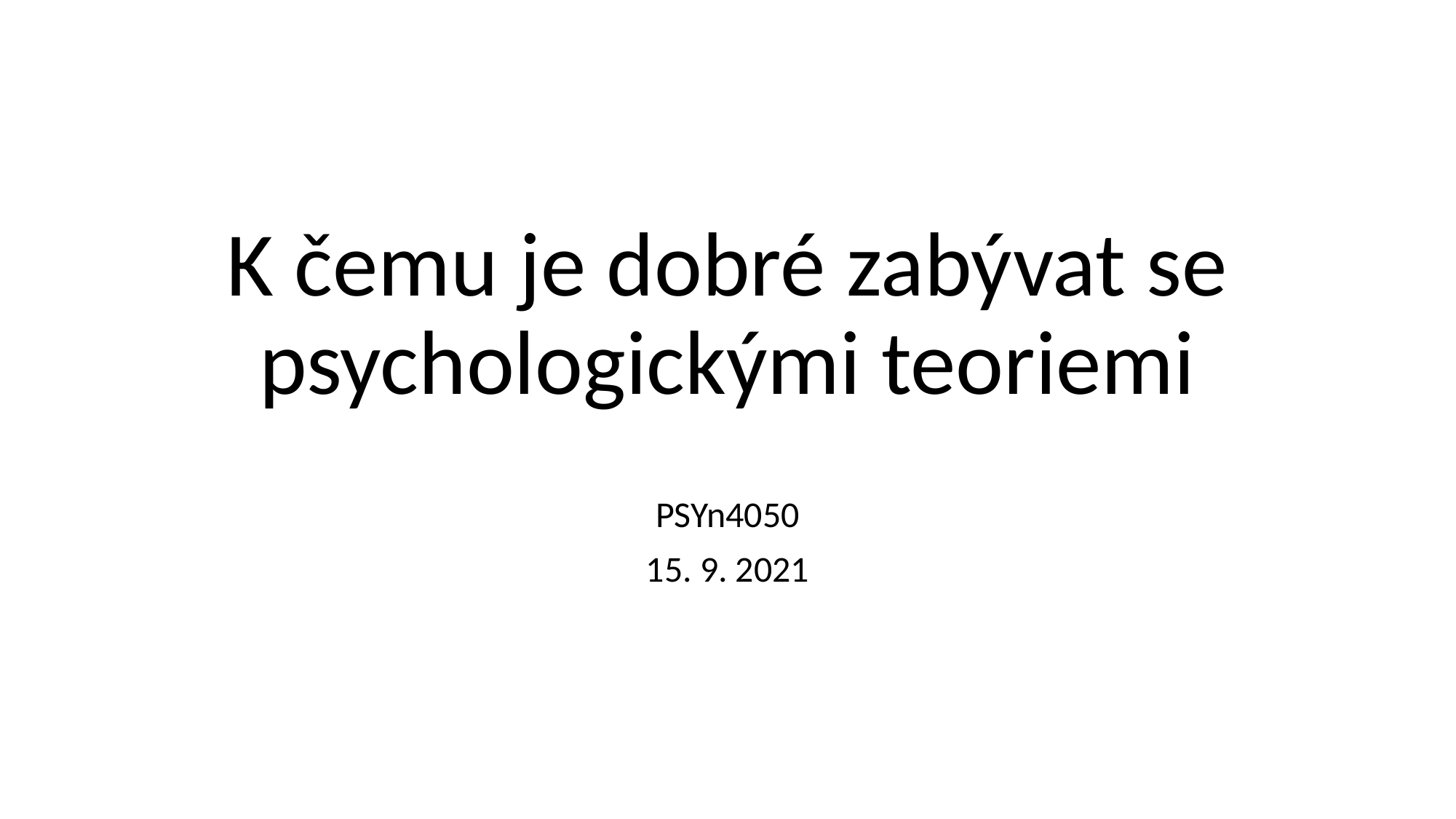

# K čemu je dobré zabývat se psychologickými teoriemi

PSYn4050
15. 9. 2021